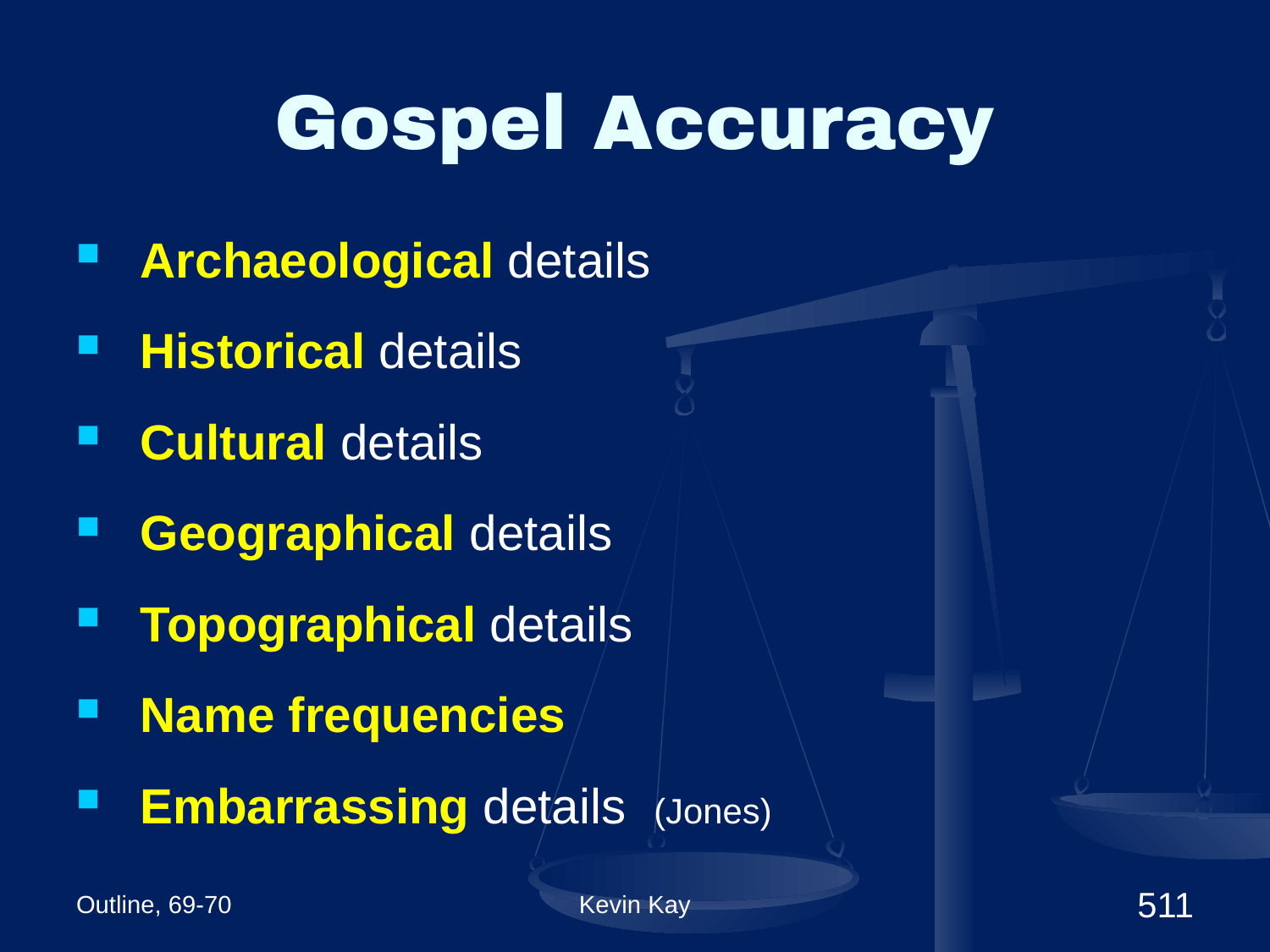

# Gospel Accuracy
Archaeological details
Historical details
Cultural details
Geographical details
Topographical details
Name frequencies
Embarrassing details  (Jones)

Outline, 69-70
Kevin Kay
511